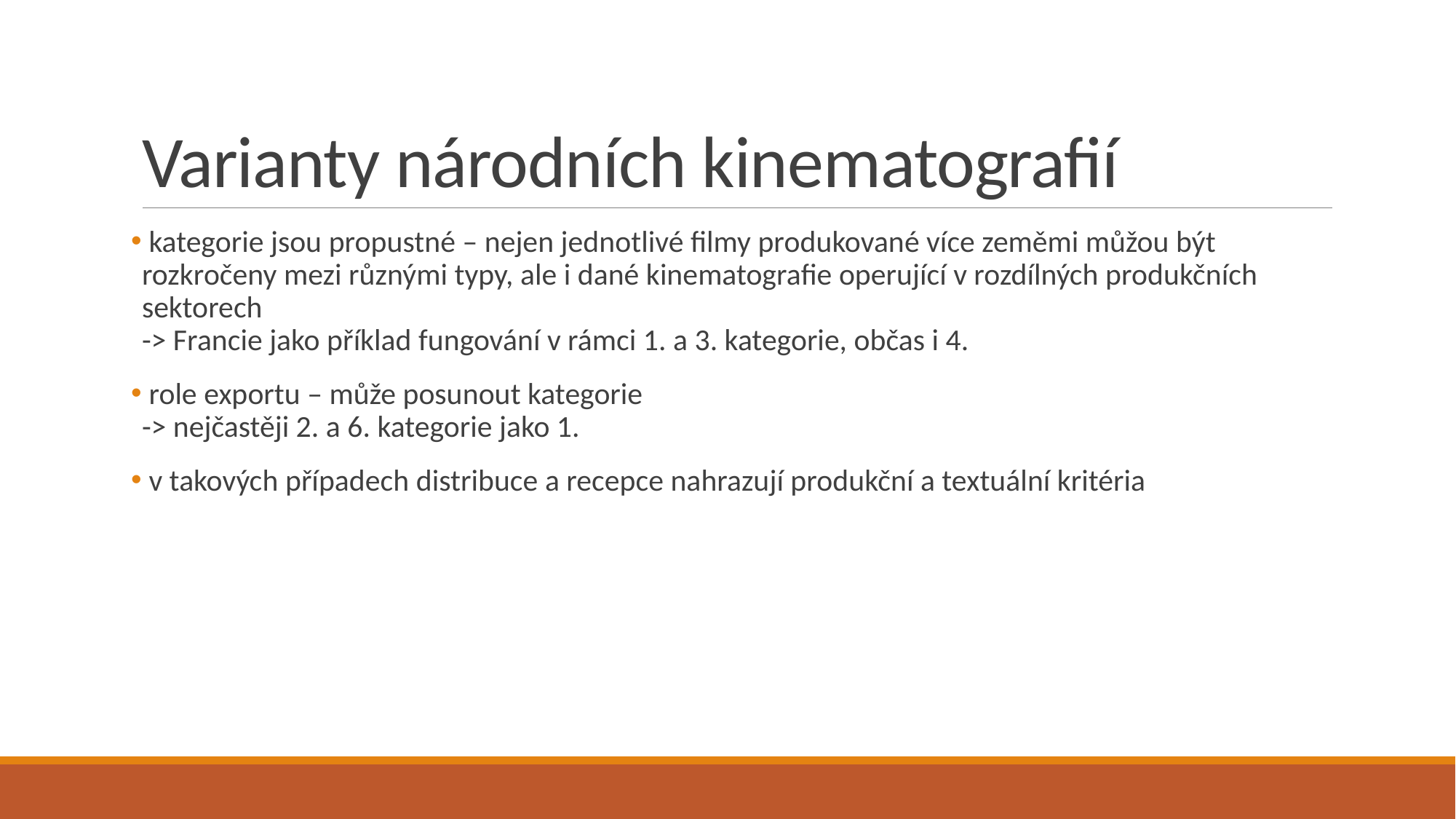

# Varianty národních kinematografií
 kategorie jsou propustné – nejen jednotlivé filmy produkované více zeměmi můžou být rozkročeny mezi různými typy, ale i dané kinematografie operující v rozdílných produkčních sektorech
-> Francie jako příklad fungování v rámci 1. a 3. kategorie, občas i 4.
 role exportu – může posunout kategorie
-> nejčastěji 2. a 6. kategorie jako 1.
 v takových případech distribuce a recepce nahrazují produkční a textuální kritéria